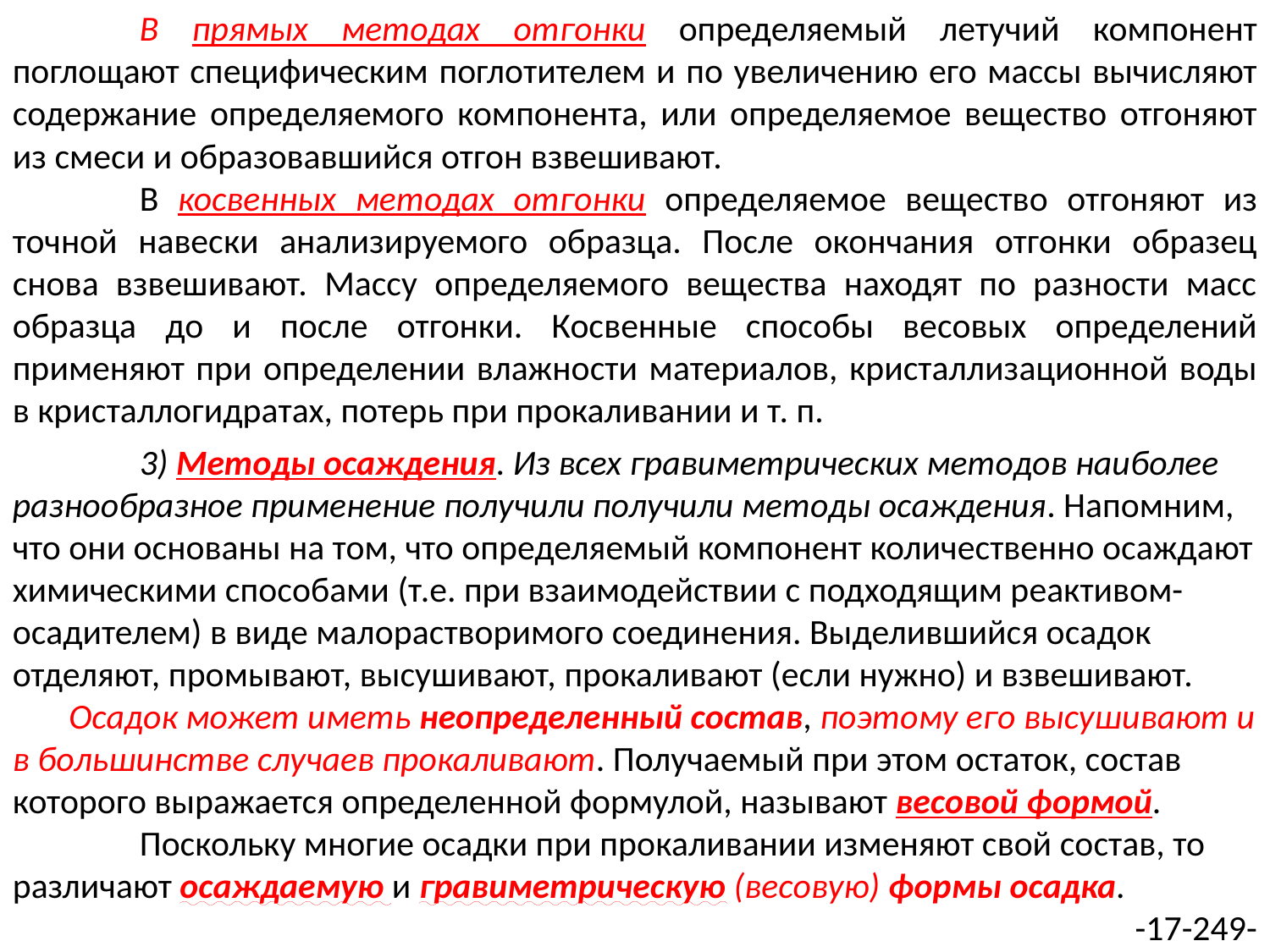

В прямых методах отгонки определяемый летучий компонент поглощают специфическим поглотителем и по увеличению его массы вычисляют содержание определяемого компонента, или определяемое вещество отгоняют из смеси и образовавшийся отгон взвешивают.
	В косвенных методах отгонки определяемое вещество отгоняют из точной навески анализируемого образца. После окончания отгонки образец снова взвешивают. Массу определяемого вещества находят по разности масс образца до и после отгонки. Косвенные способы весовых определений применяют при определении влажности материалов, кристаллизационной воды в кристаллогидратах, потерь при прокаливании и т. п.
 	3) Методы осаждения. Из всех гравиметрических методов наиболее разнообразное применение получили получили методы осаждения. Напомним, что они основаны на том, что определяемый компонент количественно осаждают химическими способами (т.е. при взаимодействии с подходящим реактивом-осадителем) в виде малорастворимого соединения. Выделившийся осадок отделяют, промывают, высушивают, прокаливают (если нужно) и взвешивают.
       Осадок может иметь неопределенный состав, поэтому его высушивают и в большинстве случаев прокаливают. Получаемый при этом остаток, состав которого выражается определенной формулой, называют весовой формой.
	Поскольку многие осадки при прокаливании изменяют свой состав, то различают осаждаемую и гравиметрическую (весовую) формы осадка.
-17-249-